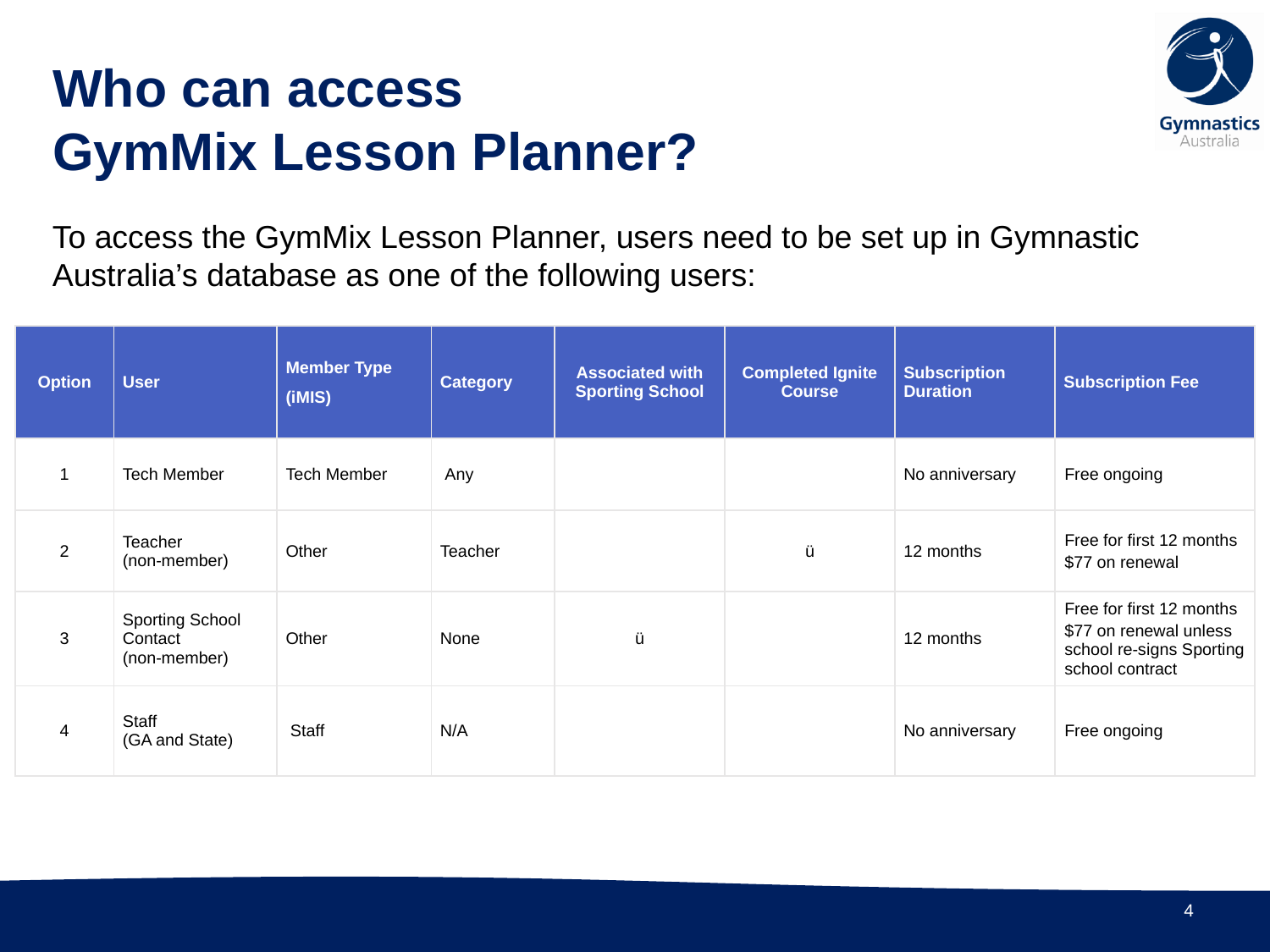

# Who can access GymMix Lesson Planner?
To access the GymMix Lesson Planner, users need to be set up in Gymnastic Australia’s database as one of the following users:
| Option | User | Member Type (iMIS) | Category | Associated with Sporting School | Completed Ignite Course | Subscription Duration | Subscription Fee |
| --- | --- | --- | --- | --- | --- | --- | --- |
| 1 | Tech Member | Tech Member | Any |  |  | No anniversary | Free ongoing |
| 2 | Teacher (non-member) | Other | Teacher |  | ü | 12 months | Free for first 12 months $77 on renewal |
| 3 | Sporting School Contact (non-member) | Other | None | ü |  | 12 months | Free for first 12 months $77 on renewal unless school re-signs Sporting school contract |
| 4 | Staff (GA and State) | Staff | N/A |  |  | No anniversary | Free ongoing |
4